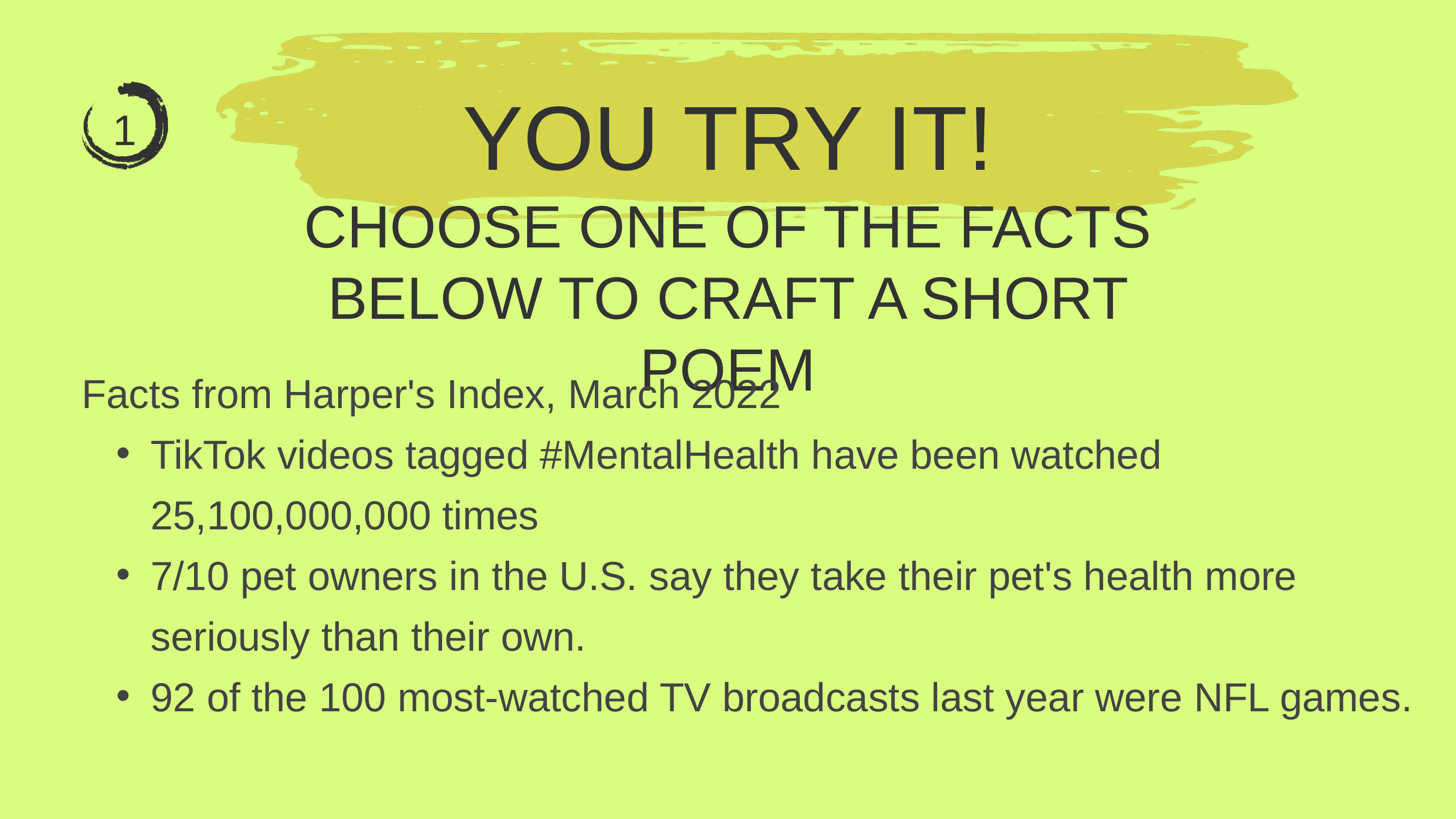

YOU TRY IT!
CHOOSE ONE OF THE FACTS BELOW TO CRAFT A SHORT POEM

1
Facts from Harper's Index, March 2022
TikTok videos tagged #MentalHealth have been watched 25,100,000,000 times
7/10 pet owners in the U.S. say they take their pet's health more seriously than their own.
92 of the 100 most-watched TV broadcasts last year were NFL games.